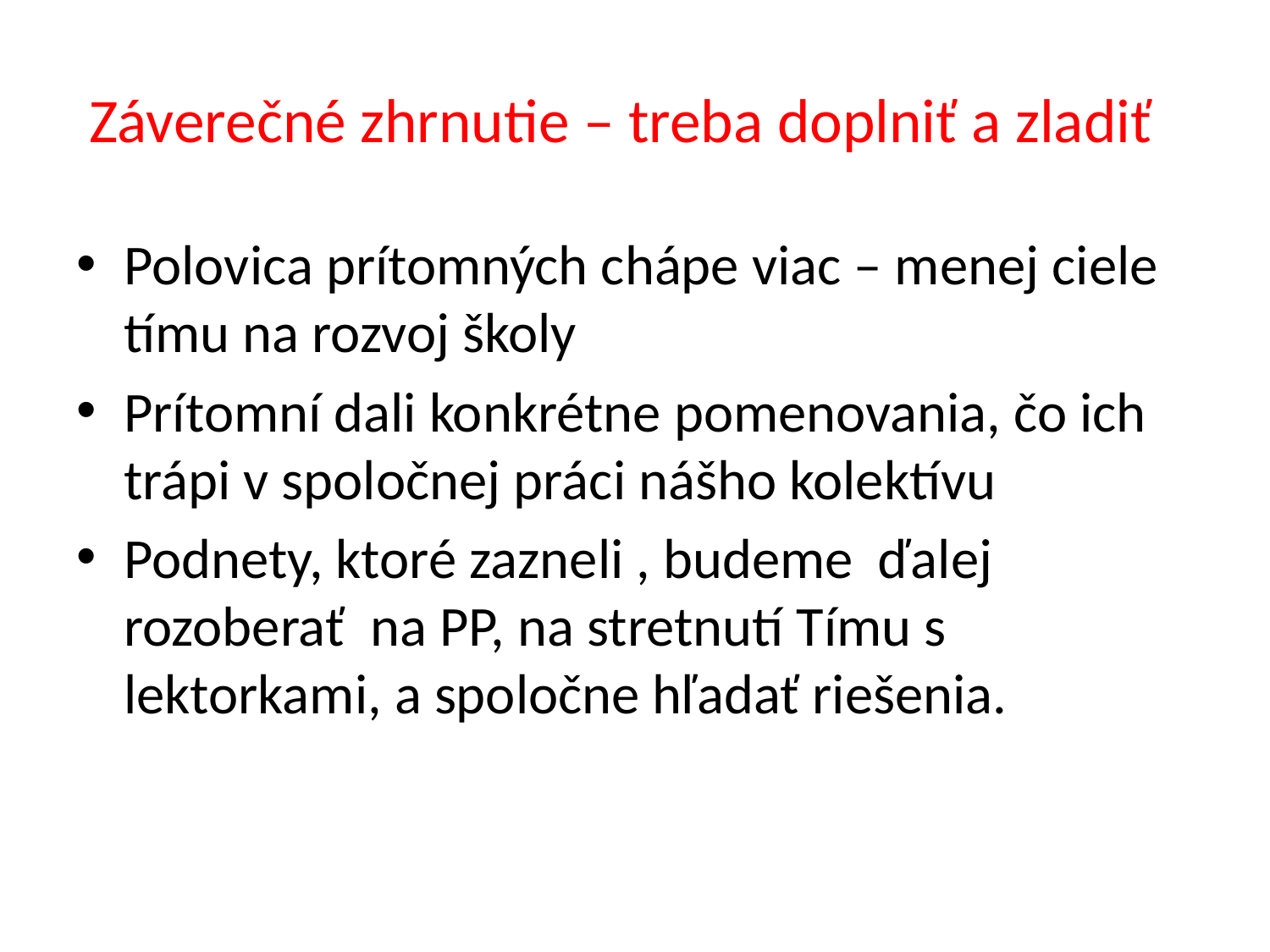

# Záverečné zhrnutie – treba doplniť a zladiť
Polovica prítomných chápe viac – menej ciele tímu na rozvoj školy
Prítomní dali konkrétne pomenovania, čo ich trápi v spoločnej práci nášho kolektívu
Podnety, ktoré zazneli , budeme  ďalej rozoberať  na PP, na stretnutí Tímu s lektorkami, a spoločne hľadať riešenia.